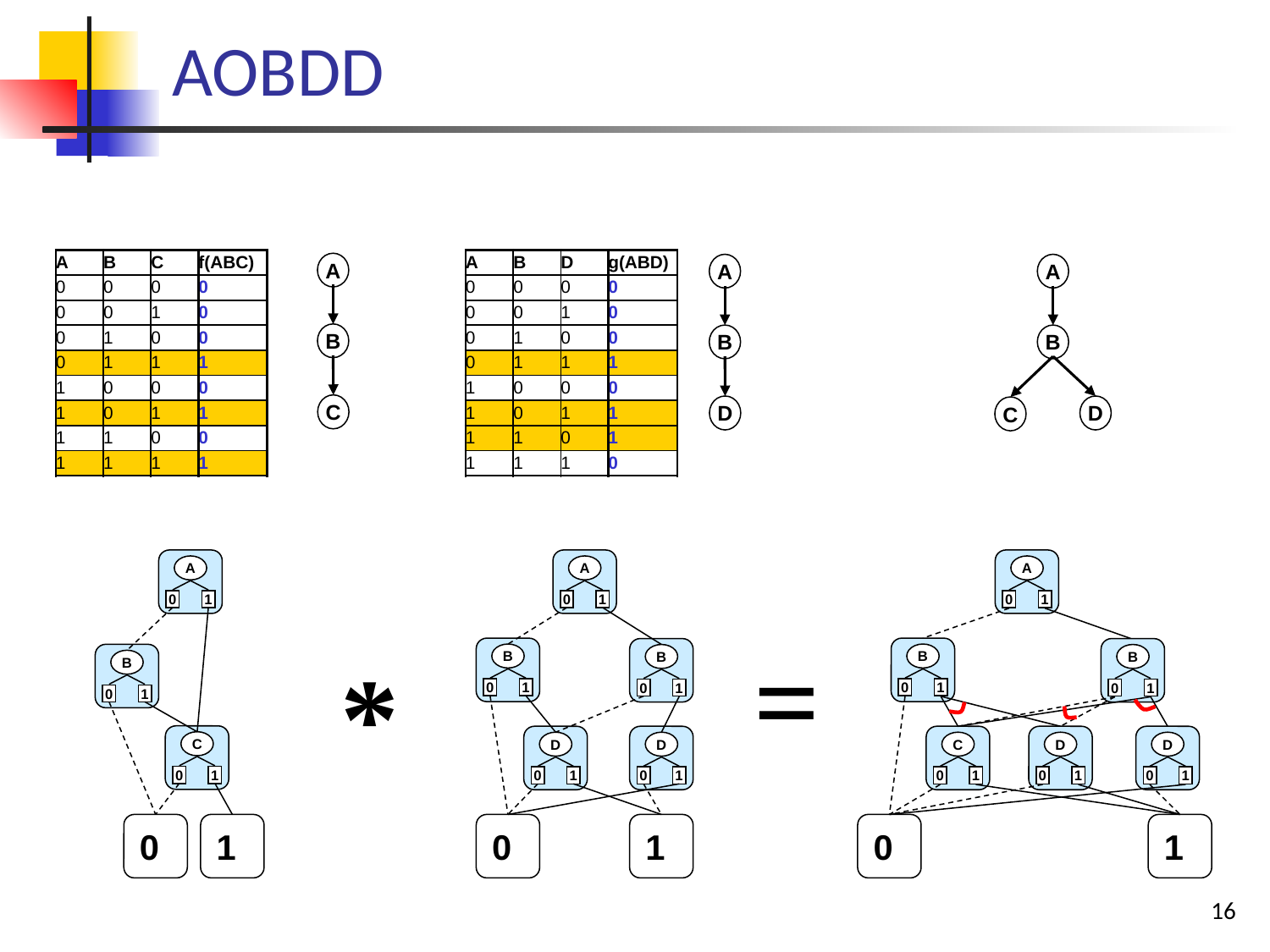

# AOBDD
| A | B | C | f(ABC) |
| --- | --- | --- | --- |
| 0 | 0 | 0 | 0 |
| 0 | 0 | 1 | 0 |
| 0 | 1 | 0 | 0 |
| 0 | 1 | 1 | 1 |
| 1 | 0 | 0 | 0 |
| 1 | 0 | 1 | 1 |
| 1 | 1 | 0 | 0 |
| 1 | 1 | 1 | 1 |
| A | B | D | g(ABD) |
| --- | --- | --- | --- |
| 0 | 0 | 0 | 0 |
| 0 | 0 | 1 | 0 |
| 0 | 1 | 0 | 0 |
| 0 | 1 | 1 | 1 |
| 1 | 0 | 0 | 0 |
| 1 | 0 | 1 | 1 |
| 1 | 1 | 0 | 1 |
| 1 | 1 | 1 | 0 |
A
A
A
B
B
B
C
D
D
C

A
0
1

B
0
1

C
0
1
0
1

A
0
1

B
0
1
B
0
1

D
0
1
D
0
1
0
1

A
0
1

B
0
1

B
0
1

C
0
1

D
0
1

D
0
1
0
1

=
*
16